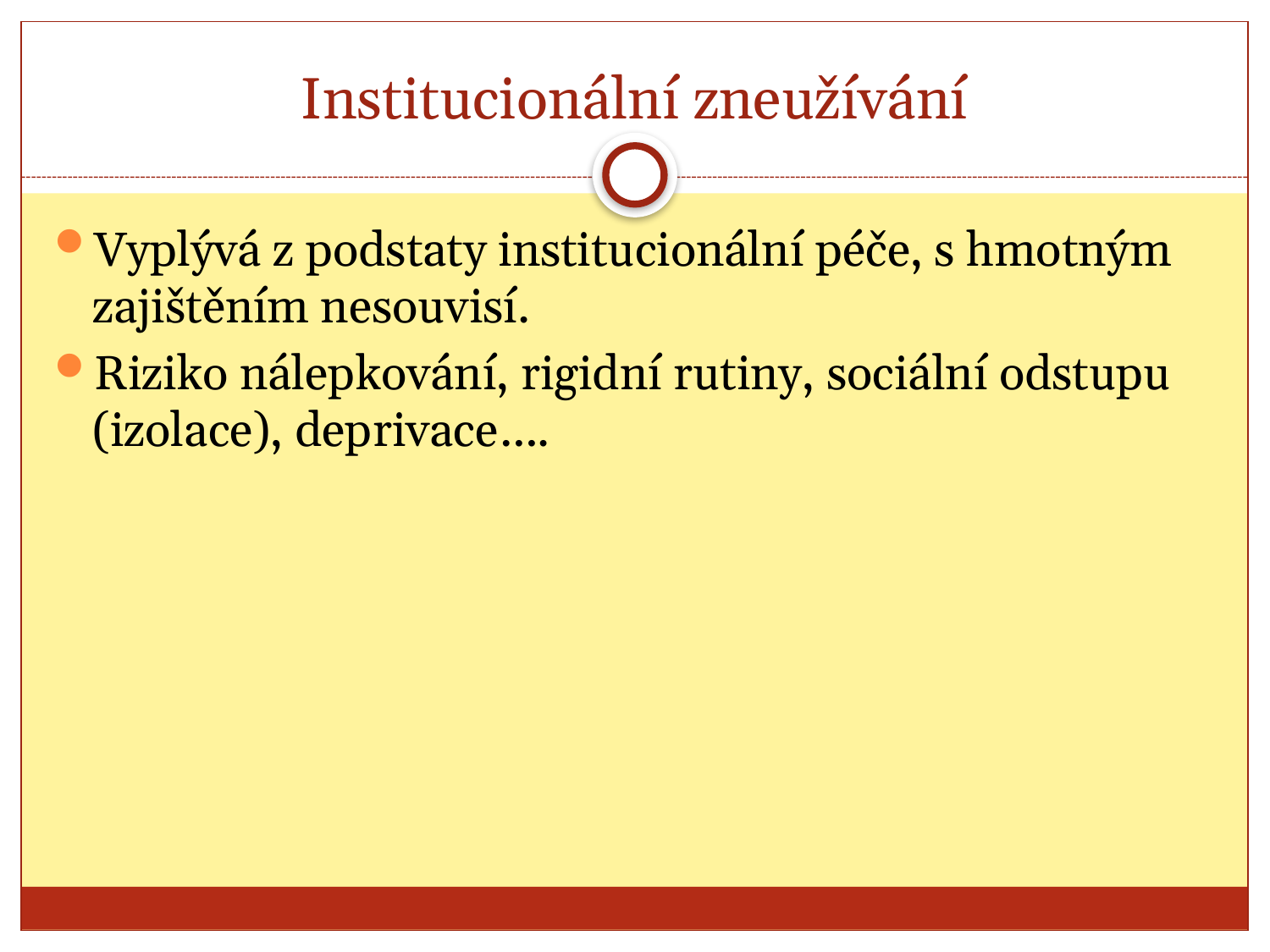

# Institucionální zneužívání
Vyplývá z podstaty institucionální péče, s hmotným zajištěním nesouvisí.
Riziko nálepkování, rigidní rutiny, sociální odstupu (izolace), deprivace….